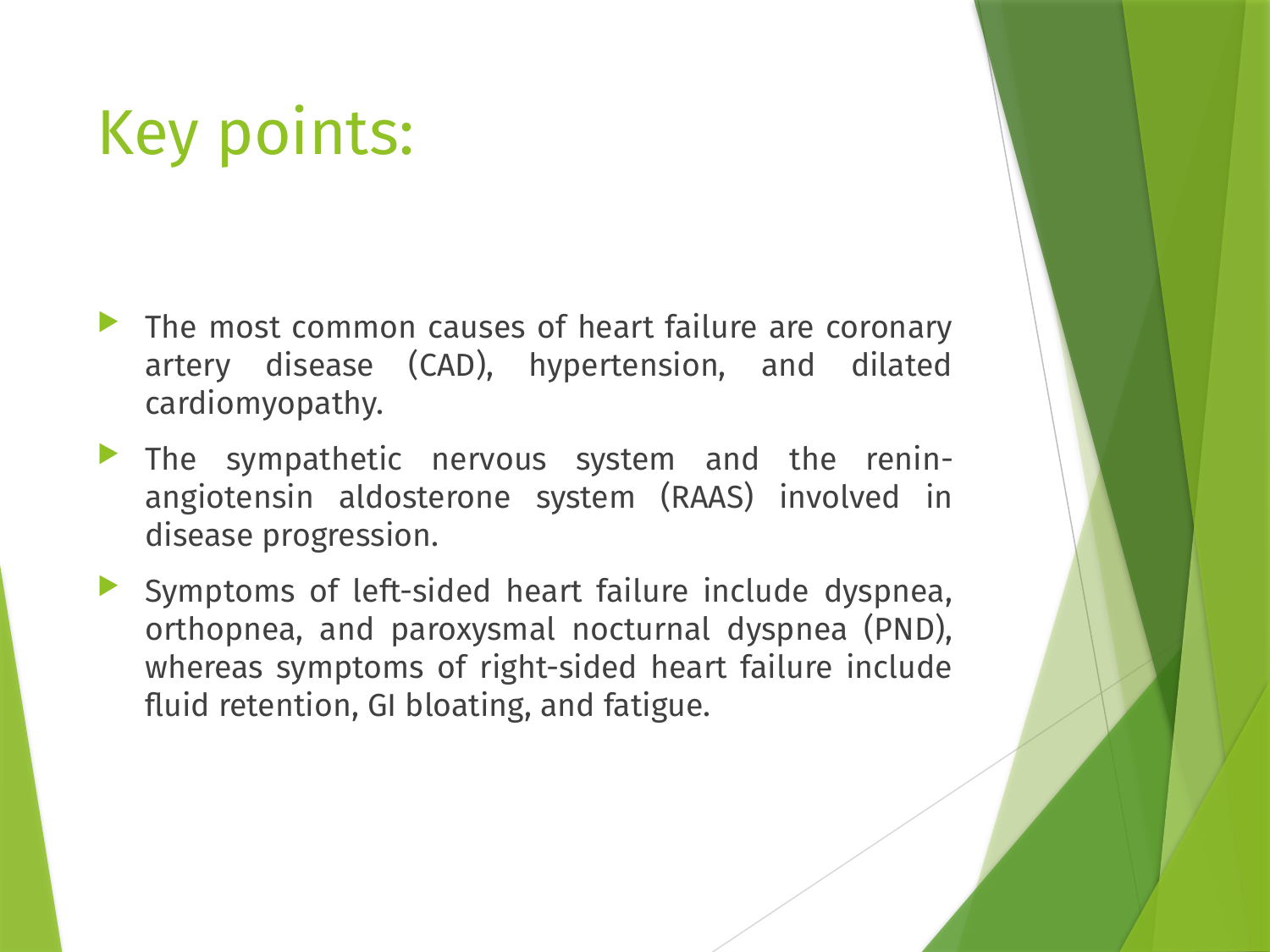

# Key points:
The most common causes of heart failure are coronary artery disease (CAD), hypertension, and dilated cardiomyopathy.
The sympathetic nervous system and the renin-angiotensin aldosterone system (RAAS) involved in disease progression.
Symptoms of left-sided heart failure include dyspnea, orthopnea, and paroxysmal nocturnal dyspnea (PND), whereas symptoms of right-sided heart failure include fluid retention, GI bloating, and fatigue.